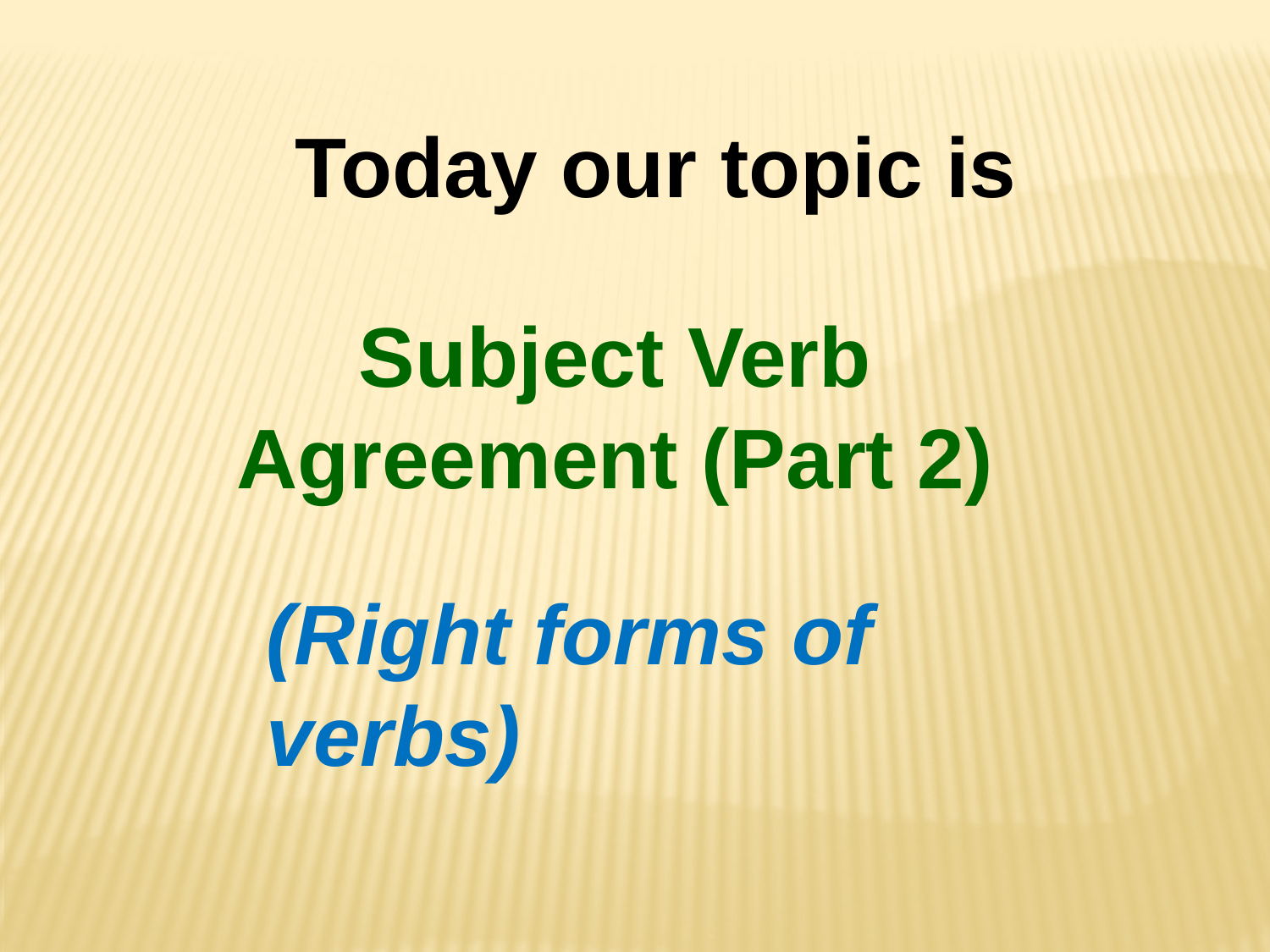

Today our topic is
Subject Verb Agreement (Part 2)
(Right forms of verbs)